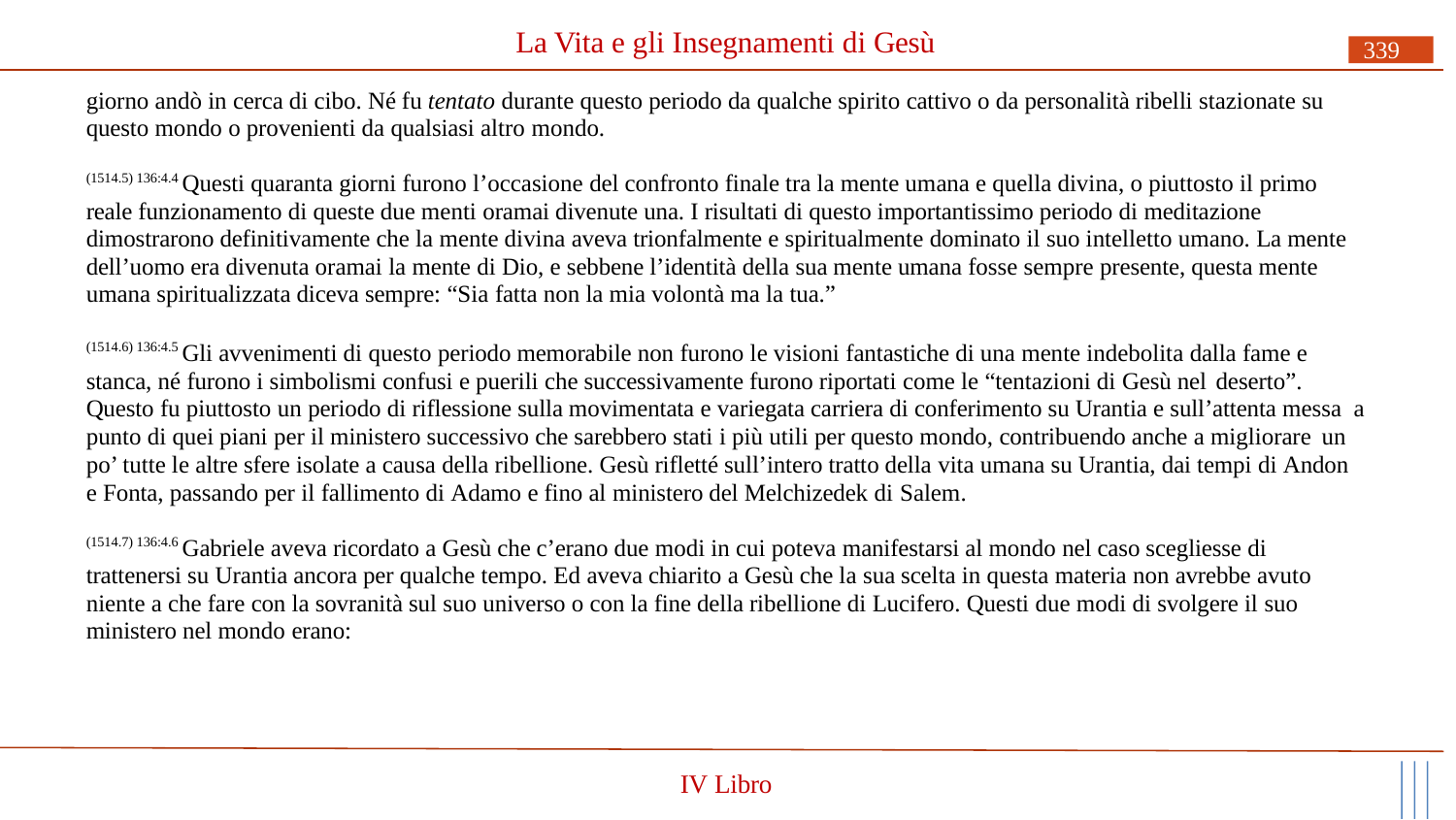

# La Vita e gli Insegnamenti di Gesù
339

giorno andò in cerca di cibo. Né fu tentato durante questo periodo da qualche spirito cattivo o da personalità ribelli stazionate su  questo mondo o provenienti da qualsiasi altro mondo.

(1514.5) 136:4.4 Questi quaranta giorni furono l’occasione del confronto finale tra la mente umana e quella divina, o piuttosto il primo  reale funzionamento di queste due menti oramai divenute una. I risultati di questo importantissimo periodo di meditazione  dimostrarono definitivamente che la mente divina aveva trionfalmente e spiritualmente dominato il suo intelletto umano. La mente  dell’uomo era divenuta oramai la mente di Dio, e sebbene l’identità della sua mente umana fosse sempre presente, questa mente  umana spiritualizzata diceva sempre: “Sia fatta non la mia volontà ma la tua.”

(1514.6) 136:4.5 Gli avvenimenti di questo periodo memorabile non furono le visioni fantastiche di una mente indebolita dalla fame e  stanca, né furono i simbolismi confusi e puerili che successivamente furono riportati come le “tentazioni di Gesù nel deserto”.
Questo fu piuttosto un periodo di riflessione sulla movimentata e variegata carriera di conferimento su Urantia e sull’attenta messa  a punto di quei piani per il ministero successivo che sarebbero stati i più utili per questo mondo, contribuendo anche a migliorare un
po’ tutte le altre sfere isolate a causa della ribellione. Gesù rifletté sull’intero tratto della vita umana su Urantia, dai tempi di Andon  e Fonta, passando per il fallimento di Adamo e fino al ministero del Melchizedek di Salem.

(1514.7) 136:4.6 Gabriele aveva ricordato a Gesù che c’erano due modi in cui poteva manifestarsi al mondo nel caso scegliesse di  trattenersi su Urantia ancora per qualche tempo. Ed aveva chiarito a Gesù che la sua scelta in questa materia non avrebbe avuto  niente a che fare con la sovranità sul suo universo o con la fine della ribellione di Lucifero. Questi due modi di svolgere il suo  ministero nel mondo erano:

IV Libro